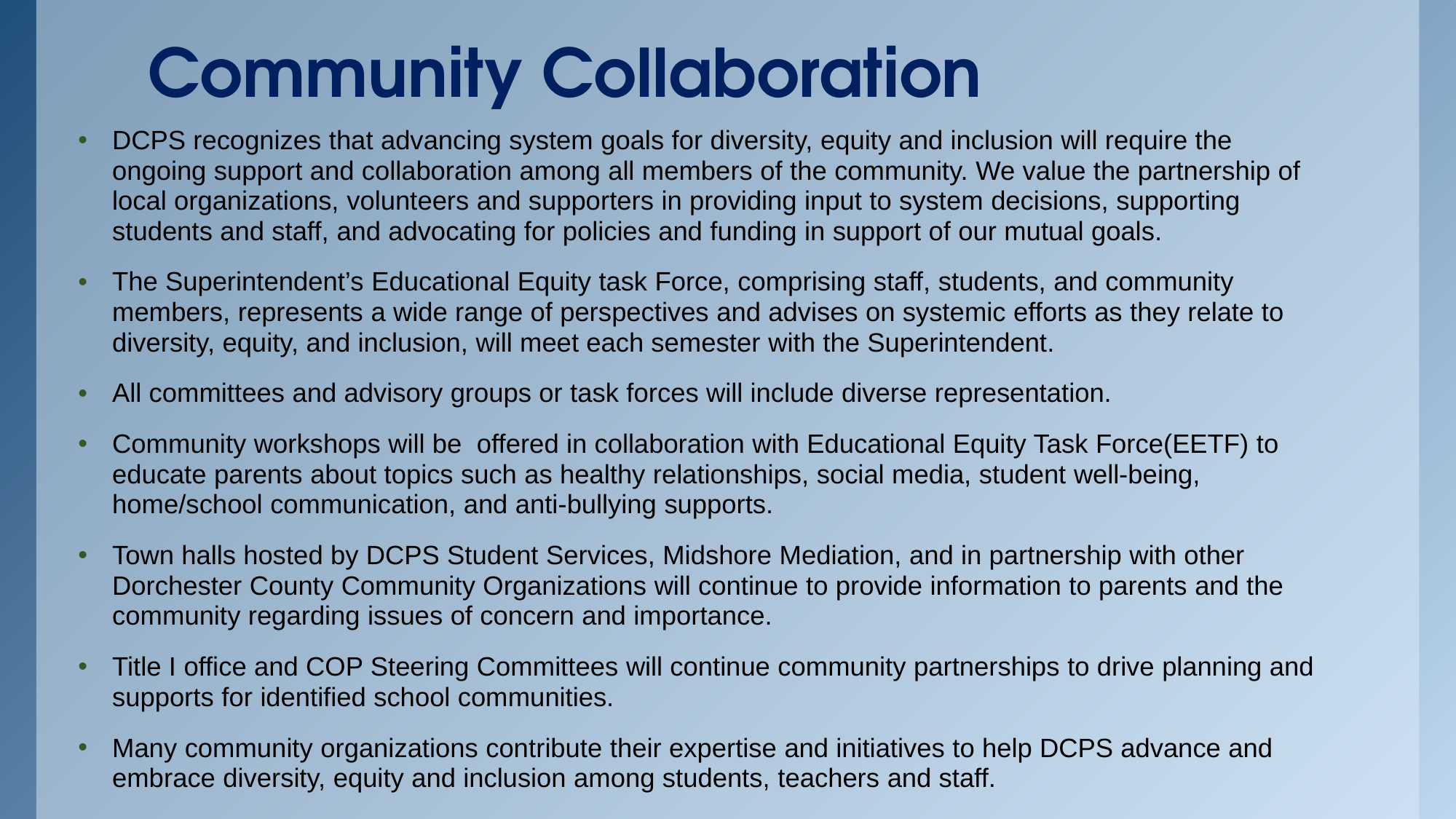

# Community Collaboration
DCPS recognizes that advancing system goals for diversity, equity and inclusion will require the ongoing support and collaboration among all members of the community. We value the partnership of local organizations, volunteers and supporters in providing input to system decisions, supporting students and staff, and advocating for policies and funding in support of our mutual goals.
The Superintendent’s Educational Equity task Force, comprising staff, students, and community members, represents a wide range of perspectives and advises on systemic efforts as they relate to diversity, equity, and inclusion, will meet each semester with the Superintendent.
All committees and advisory groups or task forces will include diverse representation.
Community workshops will be  offered in collaboration with Educational Equity Task Force(EETF) to educate parents about topics such as healthy relationships, social media, student well-being, home/school communication, and anti-bullying supports.
Town halls hosted by DCPS Student Services, Midshore Mediation, and in partnership with other Dorchester County Community Organizations will continue to provide information to parents and the community regarding issues of concern and importance.
Title I office and COP Steering Committees will continue community partnerships to drive planning and supports for identified school communities.
Many community organizations contribute their expertise and initiatives to help DCPS advance and embrace diversity, equity and inclusion among students, teachers and staff.